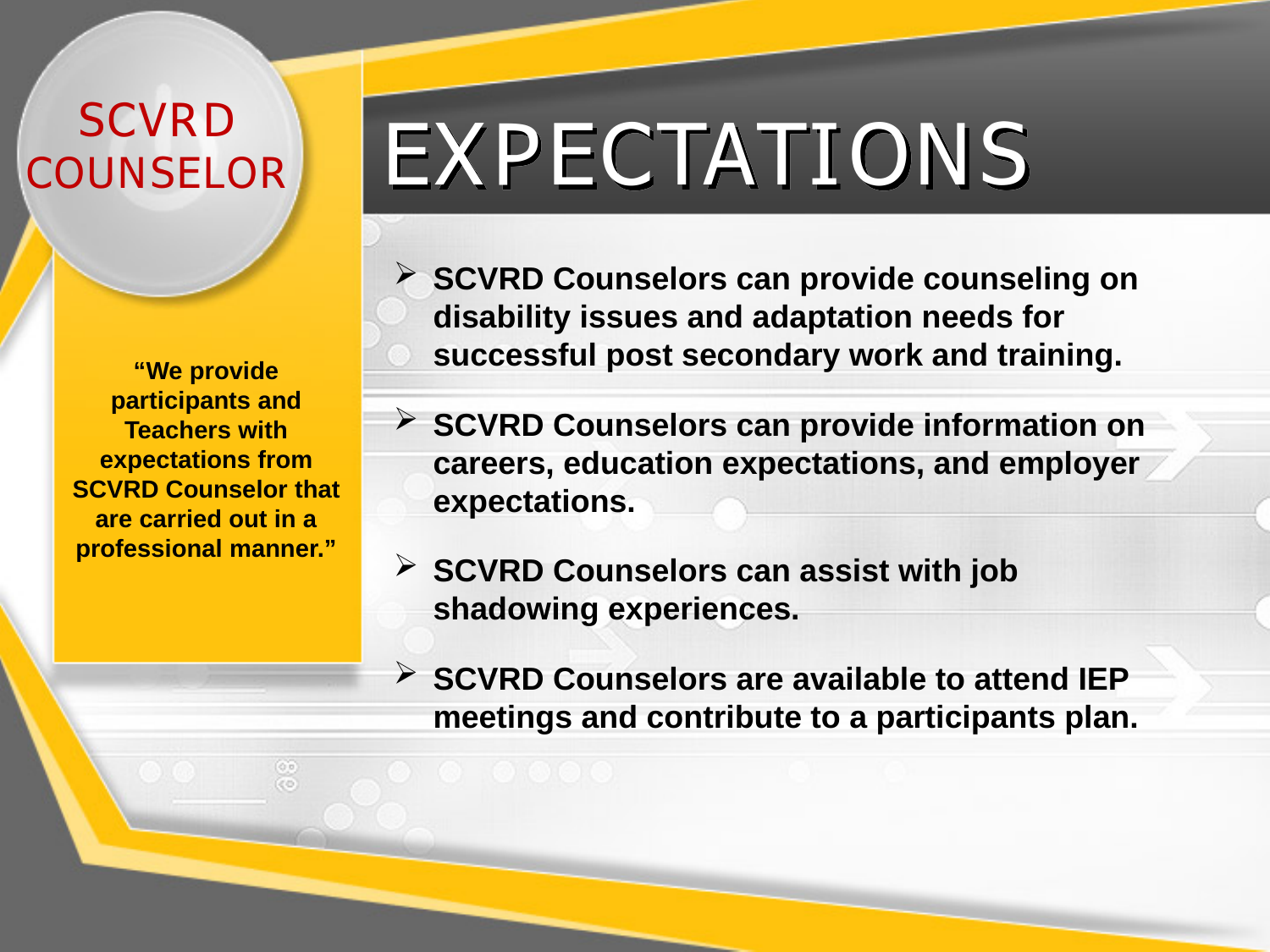

SCVRD COUNSELOR
# EXPECTATIONS
SCVRD Counselors can provide counseling on disability issues and adaptation needs for successful post secondary work and training.
SCVRD Counselors can provide information on careers, education expectations, and employer expectations.
SCVRD Counselors can assist with job shadowing experiences.
SCVRD Counselors are available to attend IEP meetings and contribute to a participants plan.
“We provide participants and Teachers with expectations from SCVRD Counselor that are carried out in a professional manner.”